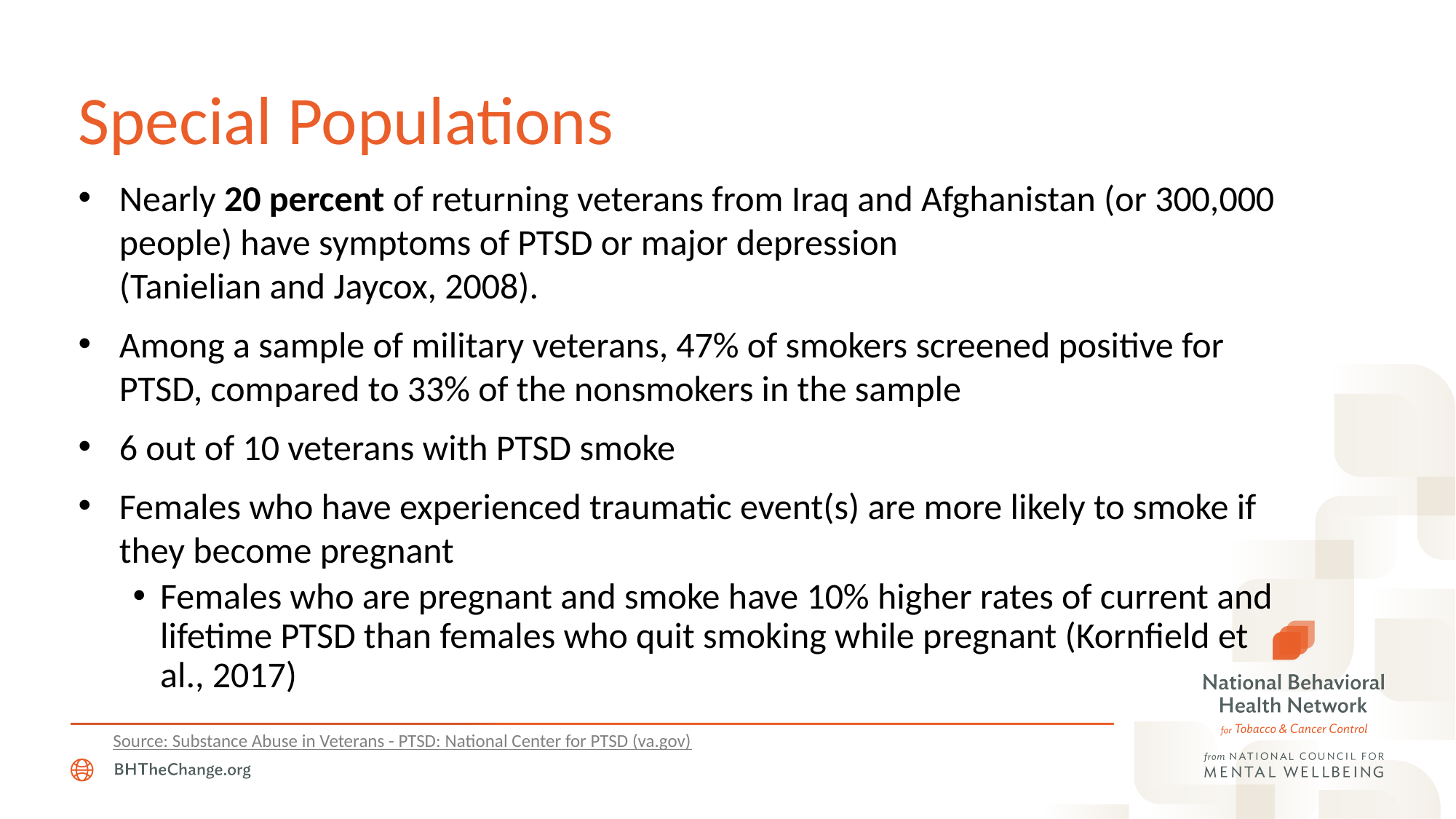

# Special Populations
Nearly 20 percent of returning veterans from Iraq and Afghanistan (or 300,000 people) have symptoms of PTSD or major depression 
(Tanielian and Jaycox, 2008).
Among a sample of military veterans, 47% of smokers screened positive for PTSD, compared to 33% of the nonsmokers in the sample
6 out of 10 veterans with PTSD smoke
Females who have experienced traumatic event(s) are more likely to smoke if they become pregnant
Females who are pregnant and smoke have 10% higher rates of current and lifetime PTSD than females who quit smoking while pregnant (Kornfield et al., 2017)

Source: Substance Abuse in Veterans - PTSD: National Center for PTSD (va.gov)